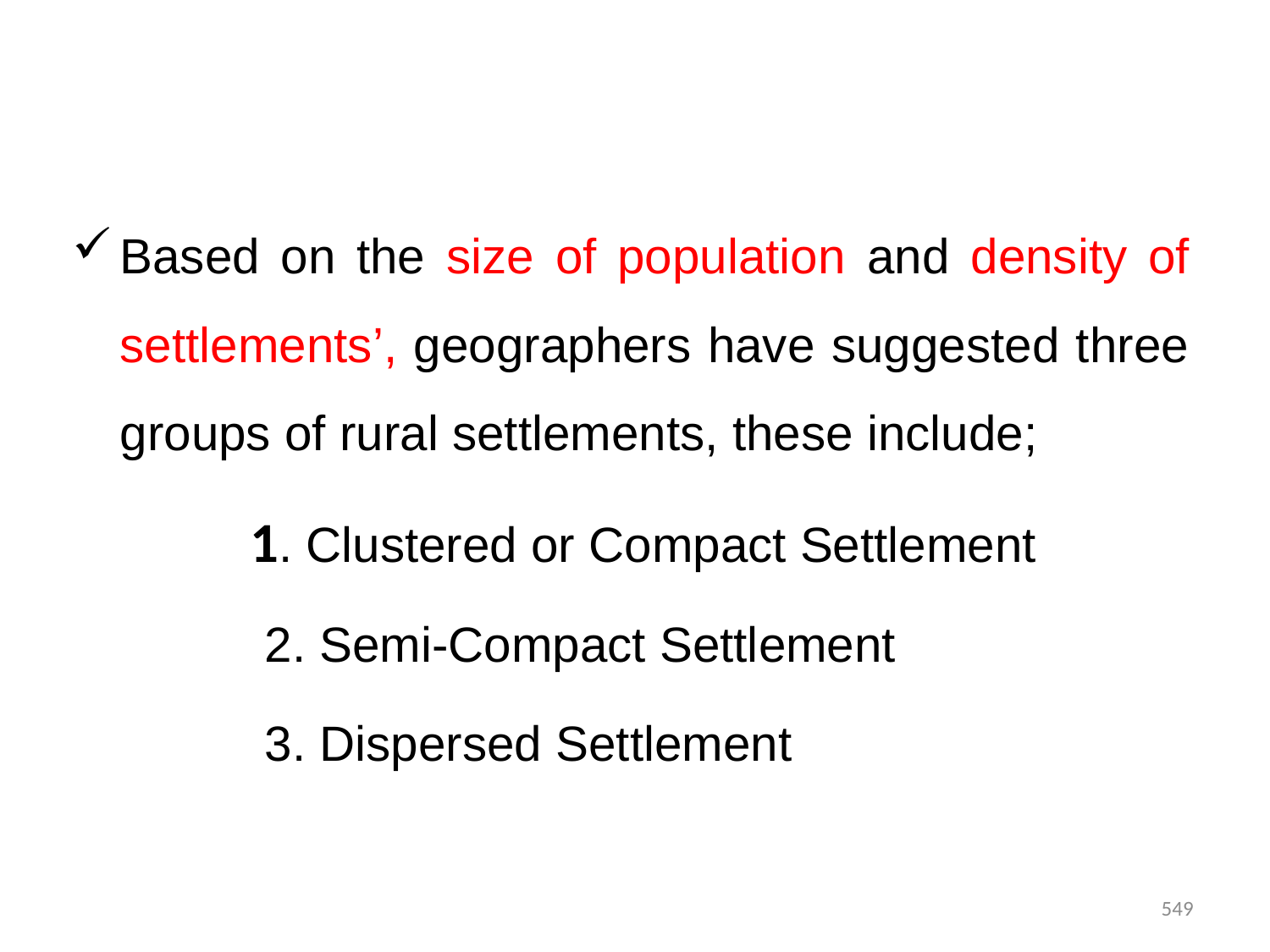

Based on the size of population and density of settlements’, geographers have suggested three groups of rural settlements, these include;
              1. Clustered or Compact Settlement
              2. Semi-Compact Settlement
              3. Dispersed Settlement
549